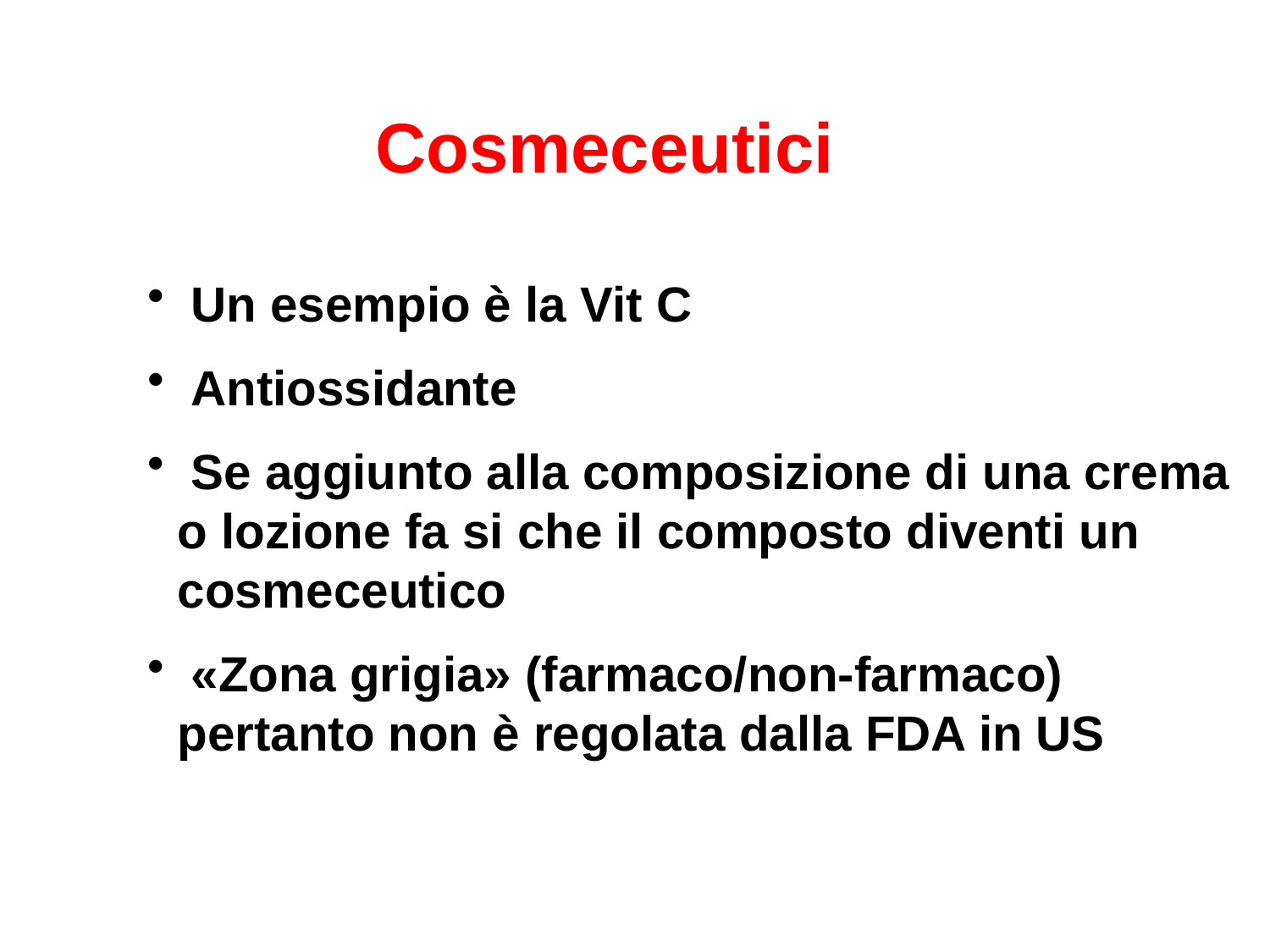

Cosmeceutici
 Un esempio è la Vit C
 Antiossidante
 Se aggiunto alla composizione di una crema o lozione fa si che il composto diventi un cosmeceutico
 «Zona grigia» (farmaco/non-farmaco) pertanto non è regolata dalla FDA in US